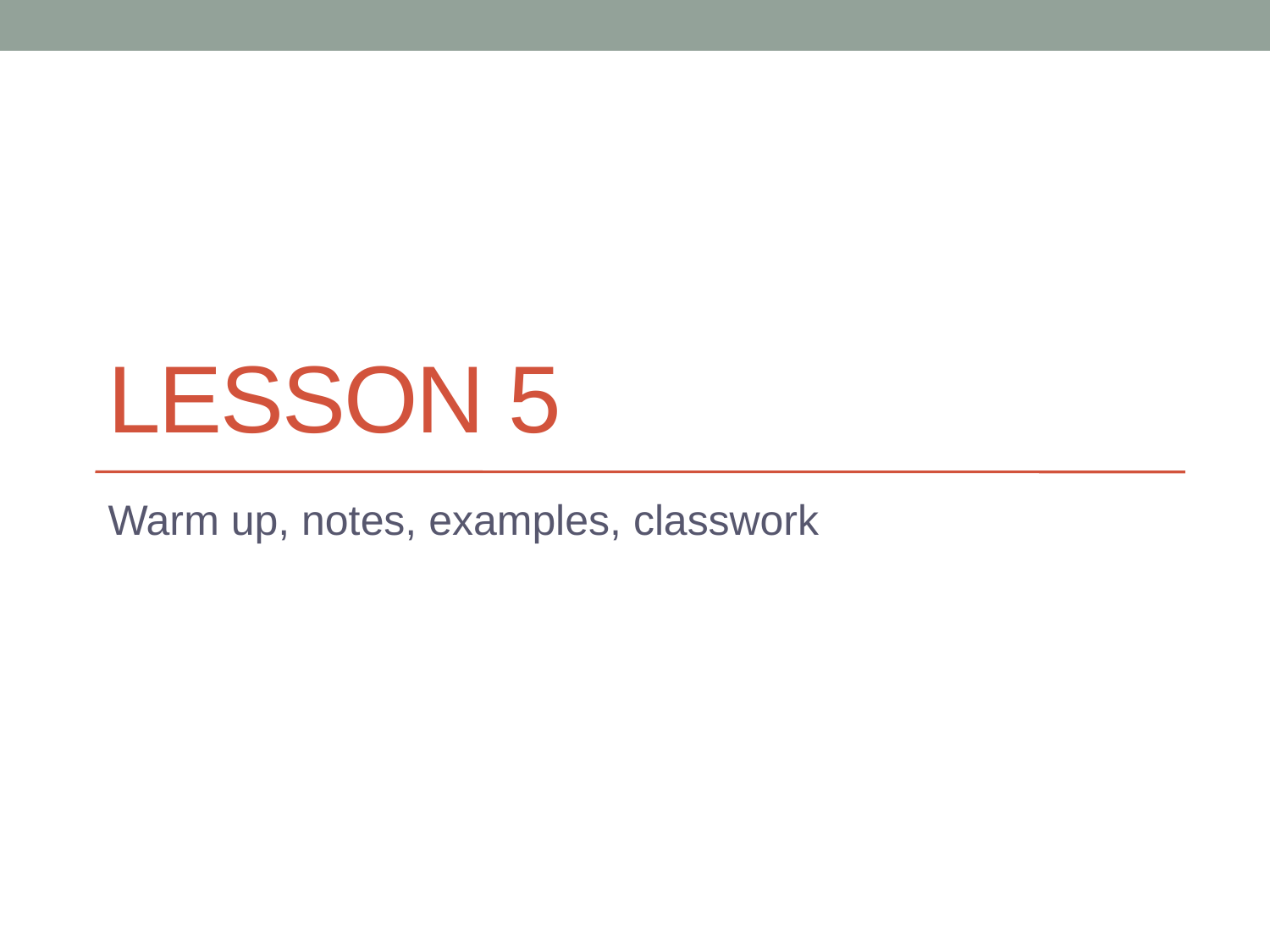

# Lesson 5
Warm up, notes, examples, classwork